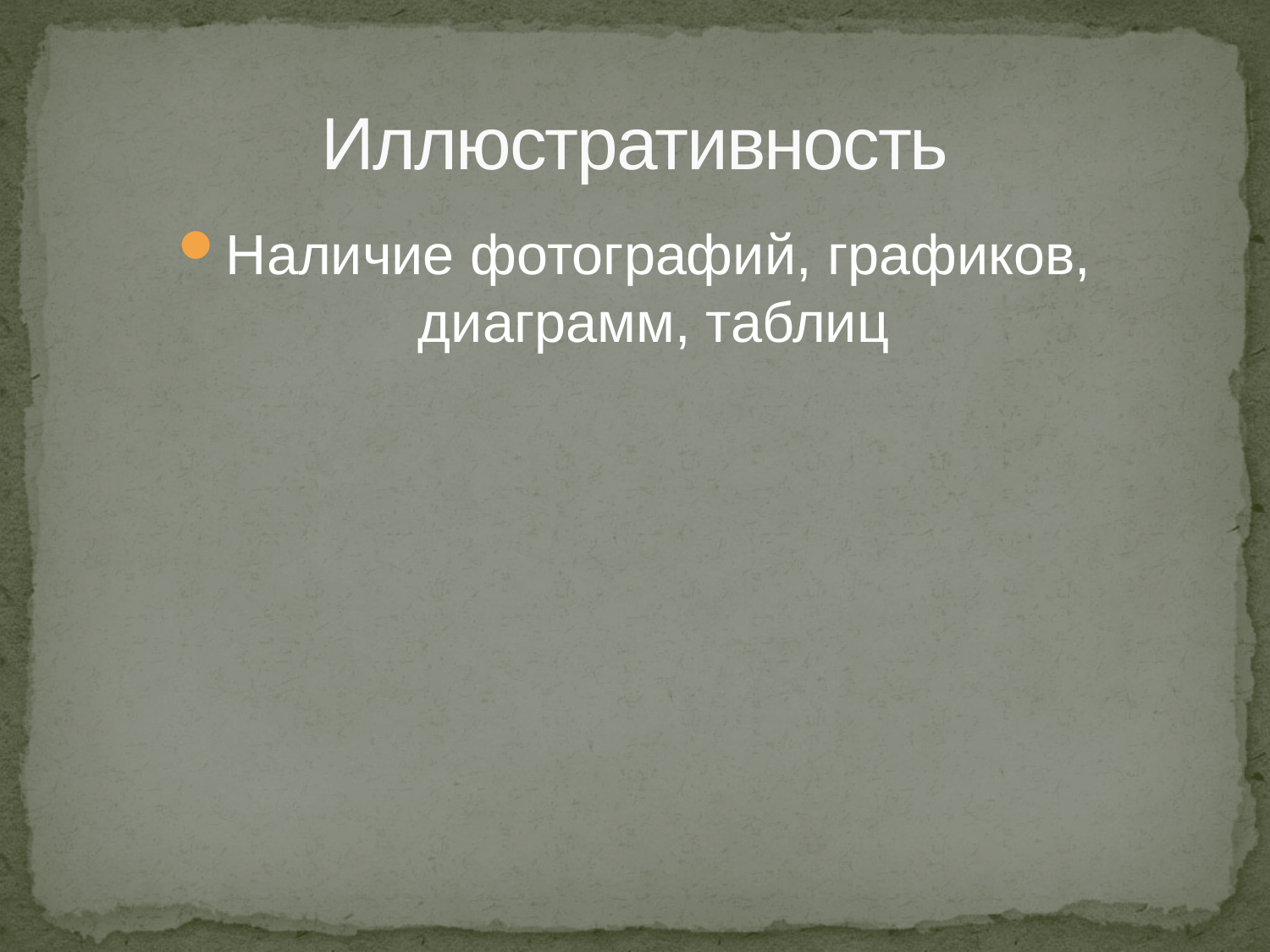

# Иллюстративность
Наличие фотографий, графиков, диаграмм, таблиц